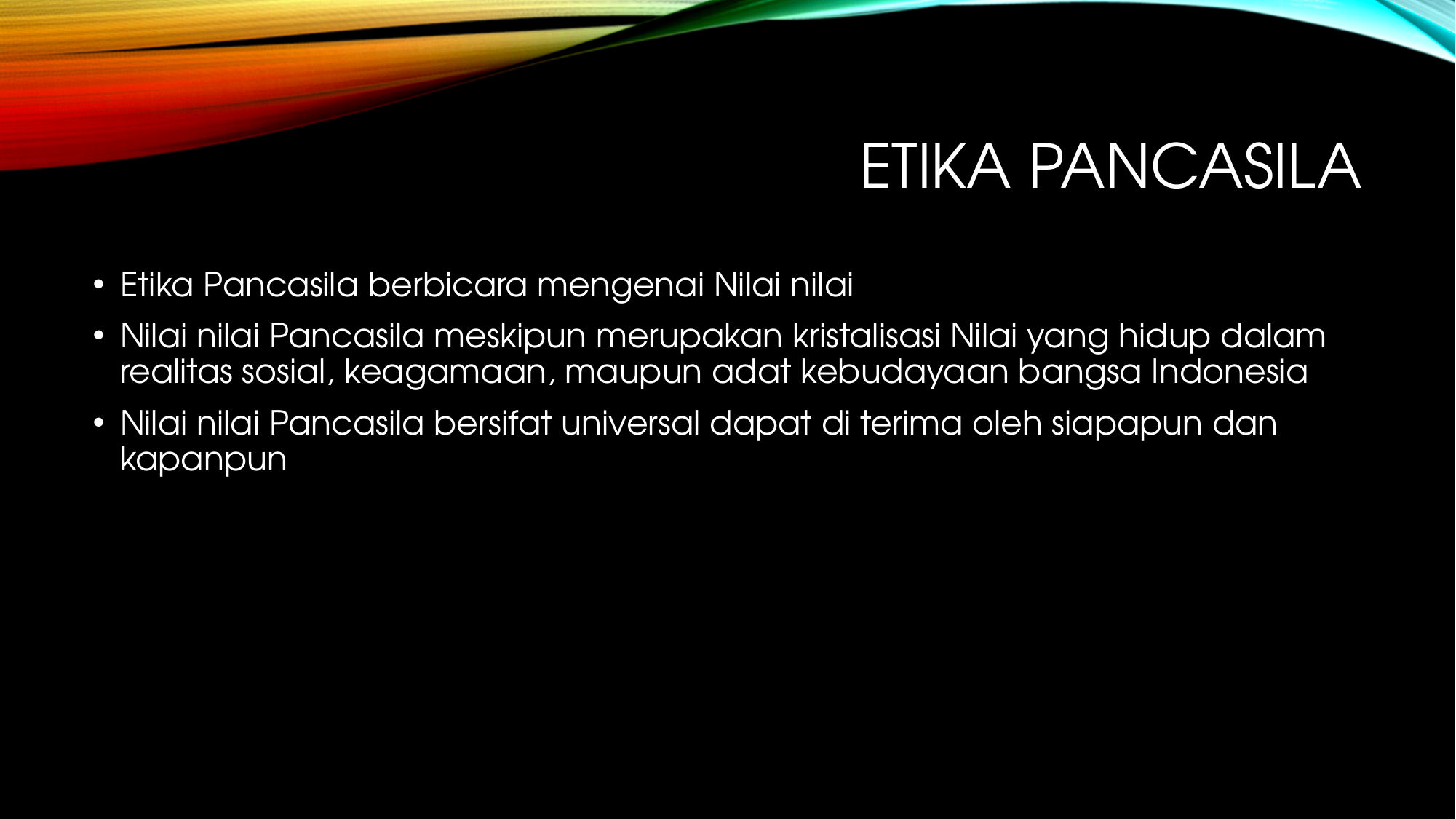

# Etika Pancasila
Etika Pancasila berbicara mengenai Nilai nilai
Nilai nilai Pancasila meskipun merupakan kristalisasi Nilai yang hidup dalam realitas sosial, keagamaan, maupun adat kebudayaan bangsa Indonesia
Nilai nilai Pancasila bersifat universal dapat di terima oleh siapapun dan kapanpun